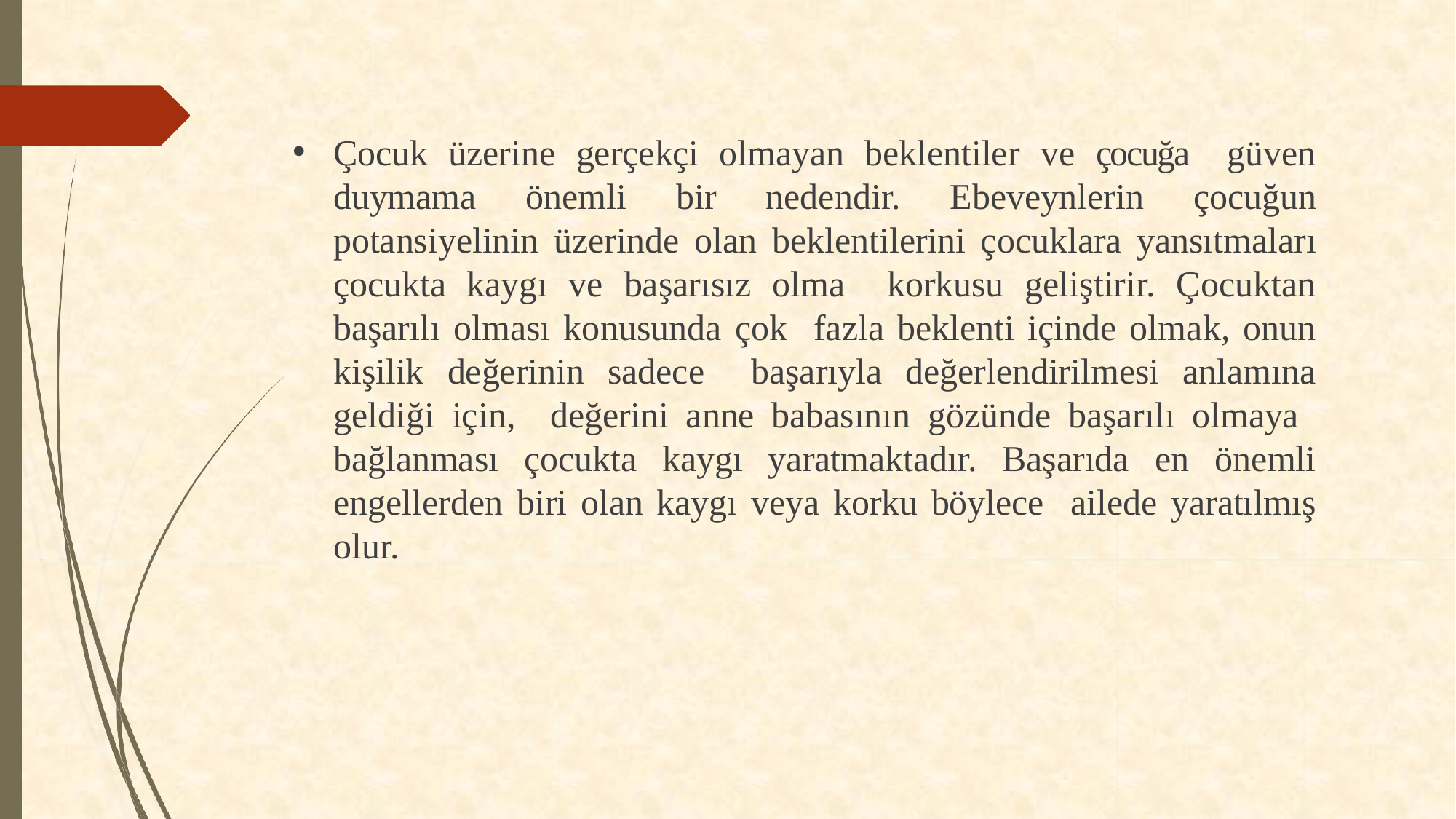

Çocuk üzerine gerçekçi olmayan beklentiler ve çocuğa  güven duymama önemli bir nedendir. Ebeveynlerin çocuğun potansiyelinin üzerinde olan beklentilerini çocuklara yansıtmaları çocukta kaygı ve başarısız olma  korkusu geliştirir. Çocuktan başarılı olması konusunda çok  fazla beklenti içinde olmak, onun kişilik değerinin sadece  başarıyla değerlendirilmesi anlamına geldiği için,  değerini anne babasının gözünde başarılı olmaya  bağlanması çocukta kaygı yaratmaktadır. Başarıda en önemli engellerden biri olan kaygı veya korku böylece  ailede yaratılmış olur.